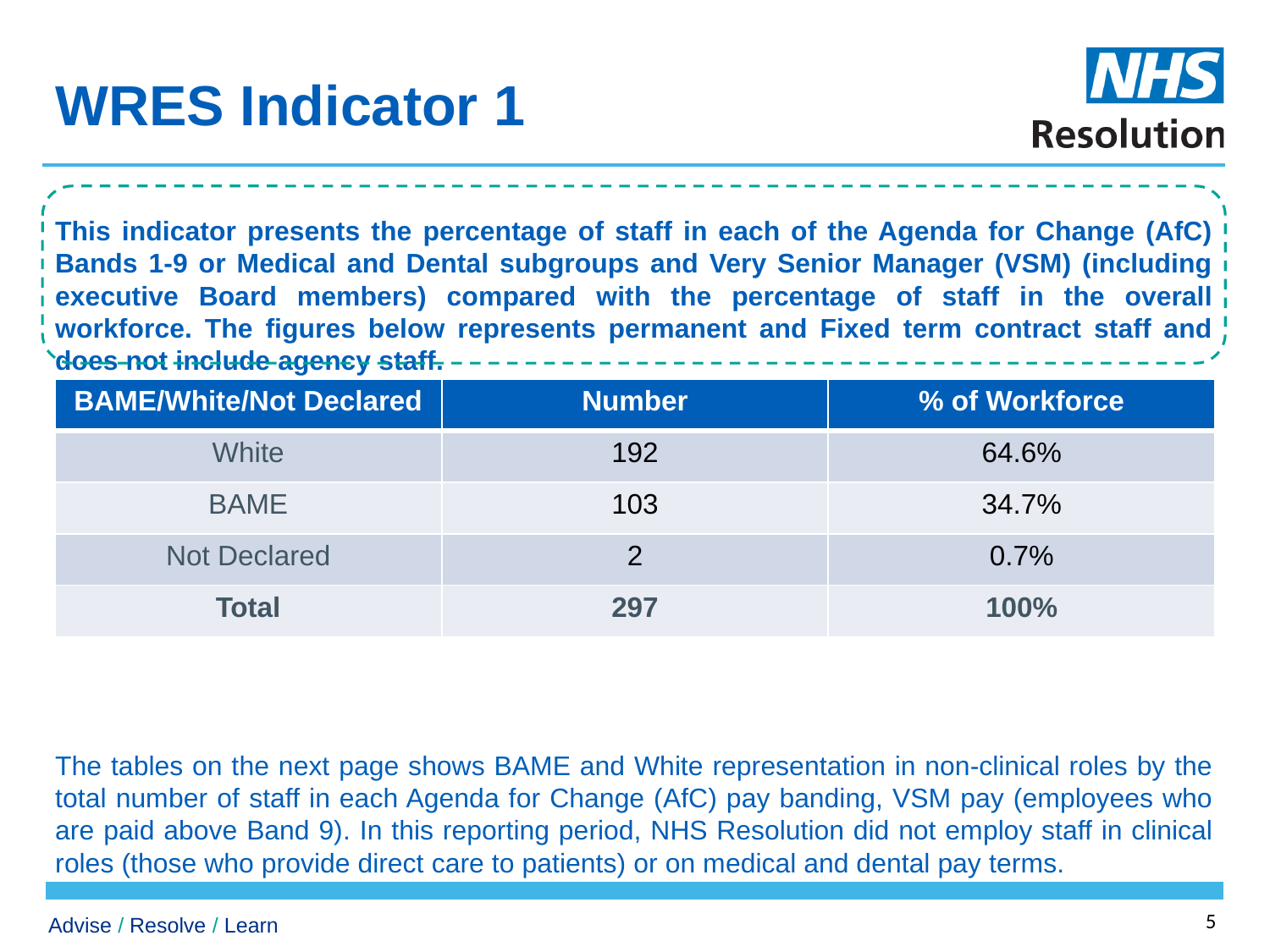

# WRES Indicator 1

This indicator presents the percentage of staff in each of the Agenda for Change (AfC) Bands 1-9 or Medical and Dental subgroups and Very Senior Manager (VSM) (including executive Board members) compared with the percentage of staff in the overall workforce. The figures below represents permanent and Fixed term contract staff and does not include agency staff.

The tables on the next page shows BAME and White representation in non-clinical roles by the total number of staff in each Agenda for Change (AfC) pay banding, VSM pay (employees who are paid above Band 9). In this reporting period, NHS Resolution did not employ staff in clinical roles (those who provide direct care to patients) or on medical and dental pay terms.

| BAME/White/Not Declared | Number | % of Workforce |
| --- | --- | --- |
| White | 192 | 64.6% |
| BAME | 103 | 34.7% |
| Not Declared | 2 | 0.7% |
| Total | 297 | 100% |